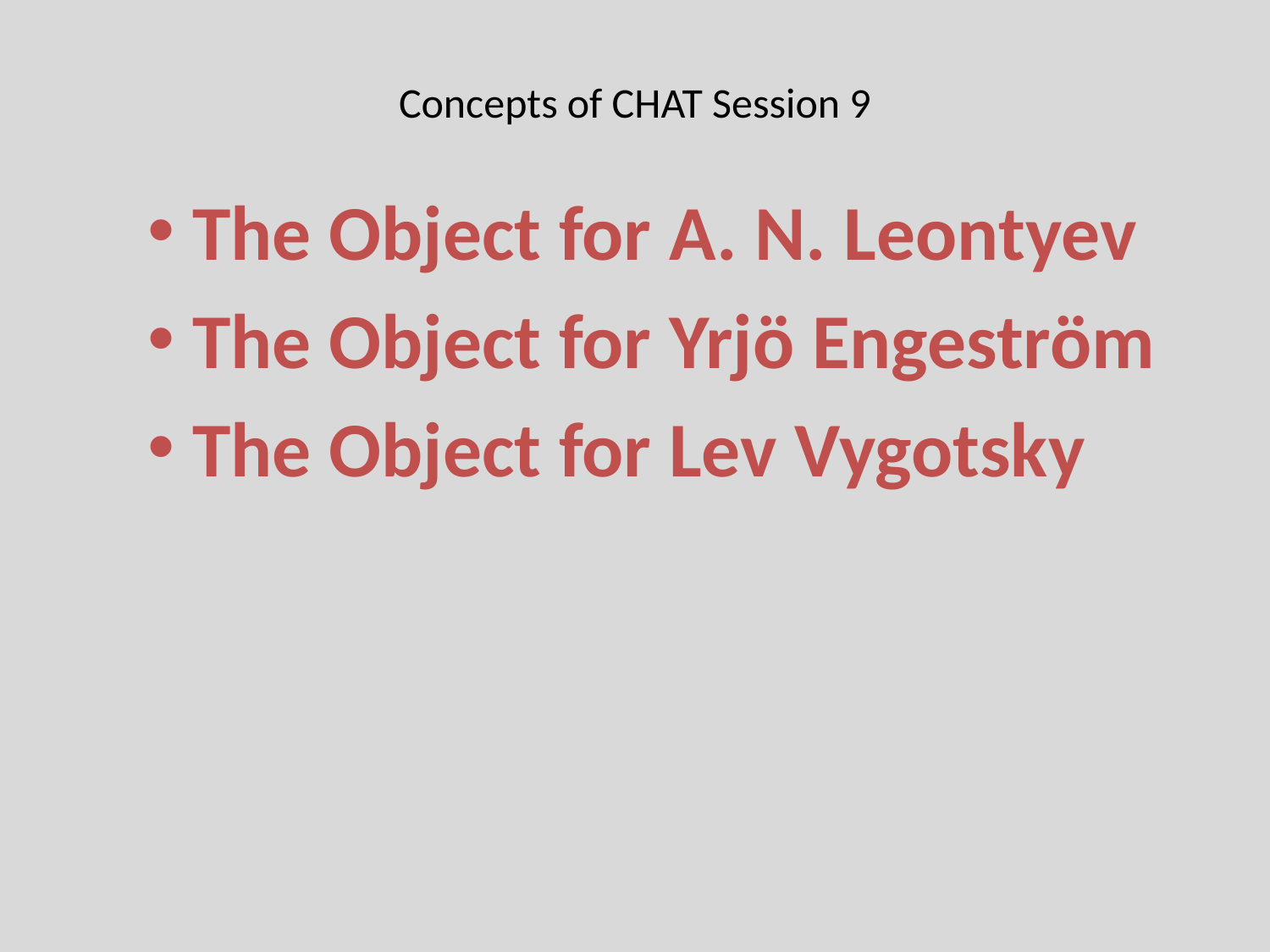

# Concepts of CHAT Session 9
 The Object for A. N. Leontyev
 The Object for Yrjö Engeström
 The Object for Lev Vygotsky